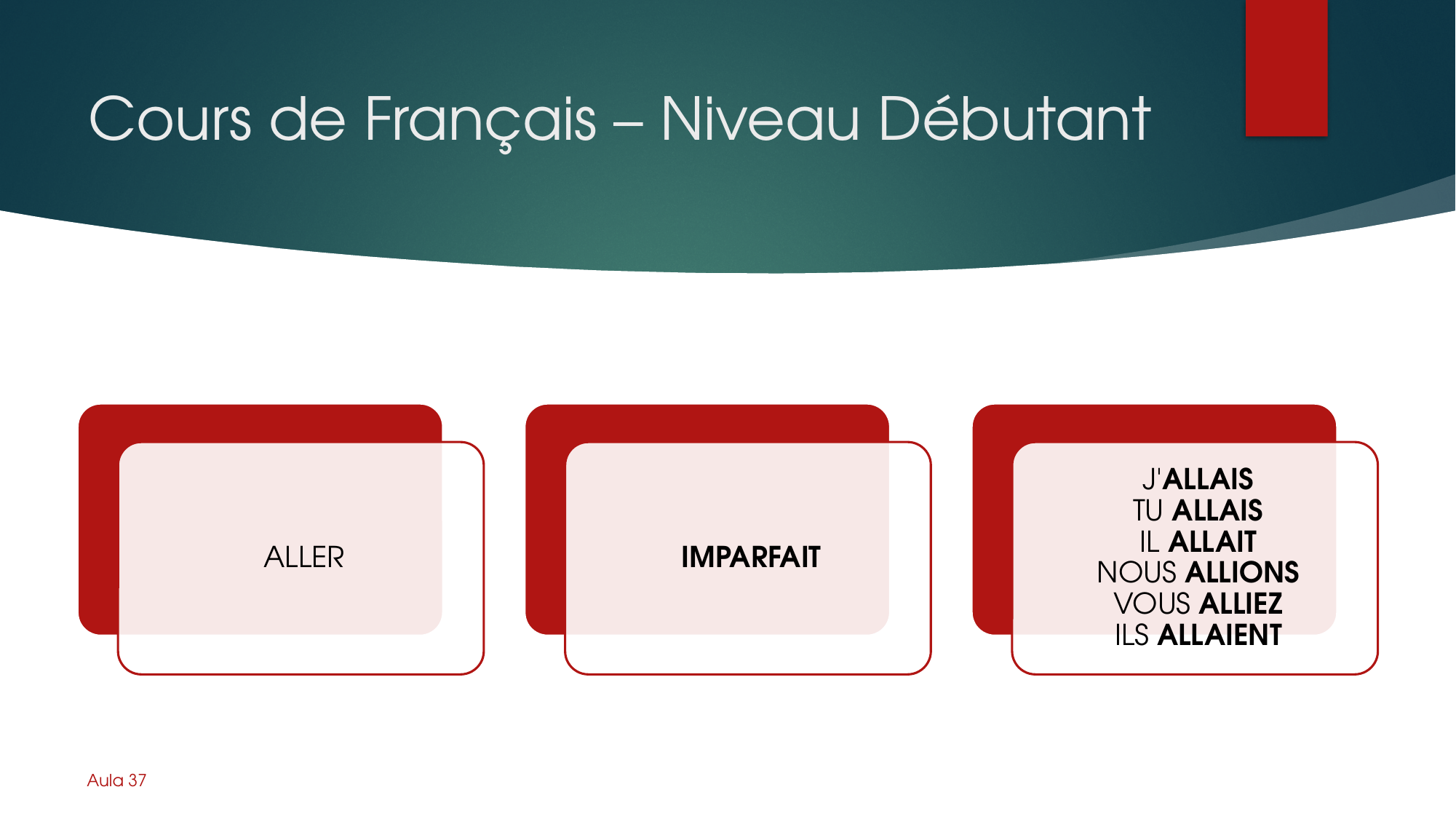

# Cours de Français – Niveau Débutant

ALLER
Imparfait
j'allais
tu allais
il allait
nous allions
vous alliez
ils allaient
Aula 37